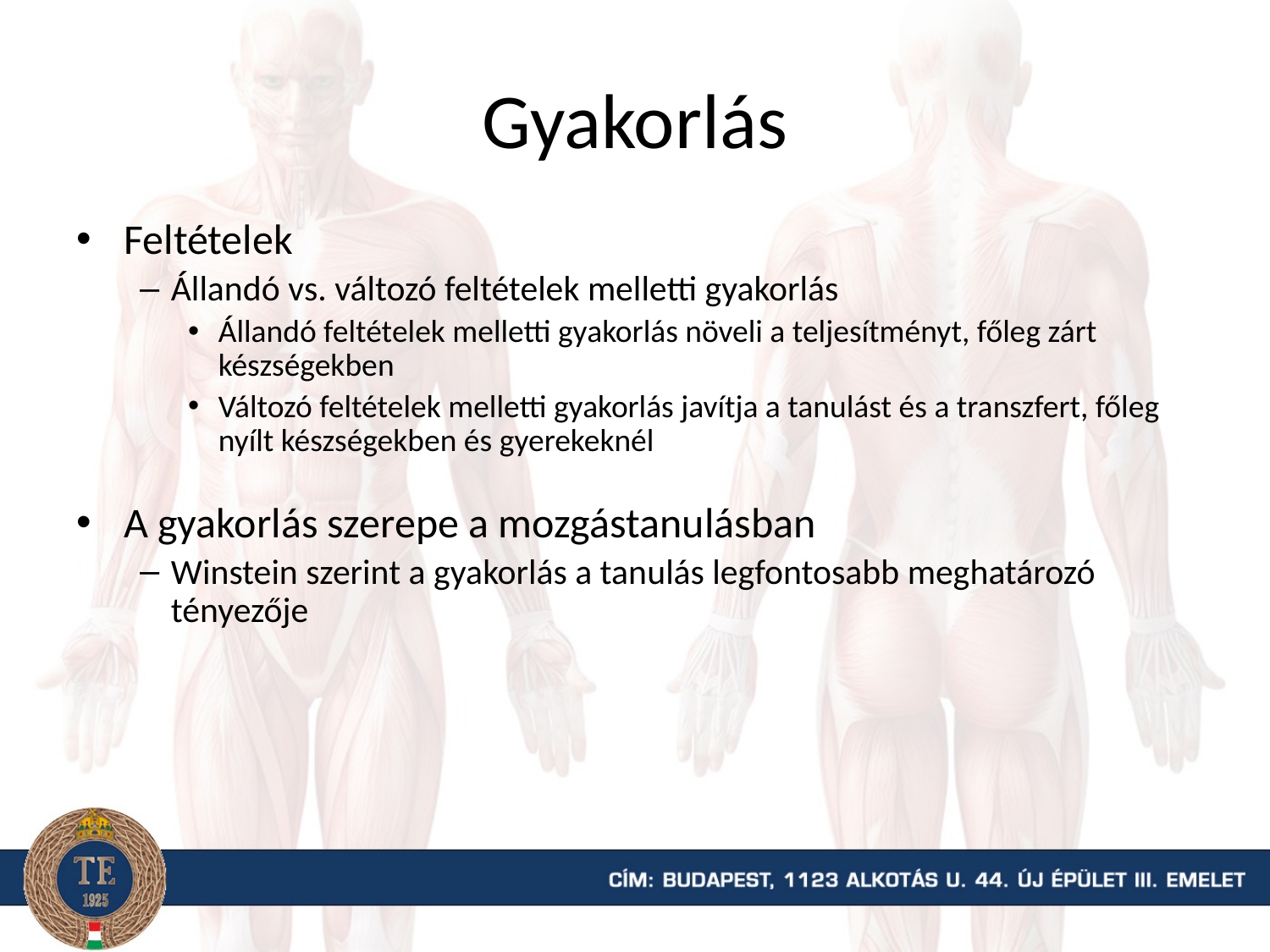

# Gyakorlás
Feltételek
Állandó vs. változó feltételek melletti gyakorlás
Állandó feltételek melletti gyakorlás növeli a teljesítményt, főleg zárt készségekben
Változó feltételek melletti gyakorlás javítja a tanulást és a transzfert, főleg nyílt készségekben és gyerekeknél
A gyakorlás szerepe a mozgástanulásban
Winstein szerint a gyakorlás a tanulás legfontosabb meghatározó tényezője